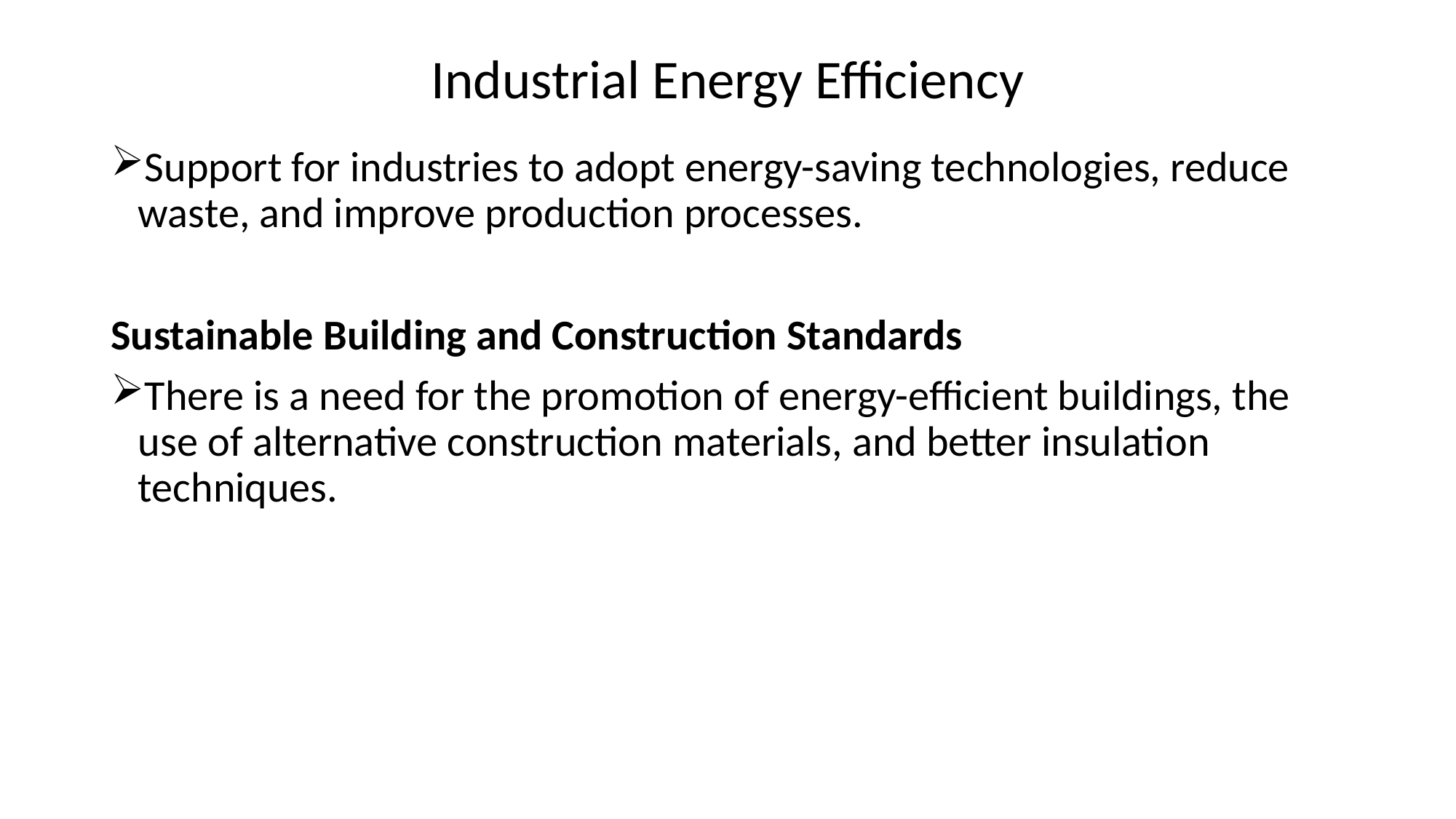

# Industrial Energy Efficiency
Support for industries to adopt energy-saving technologies, reduce waste, and improve production processes.

Sustainable Building and Construction Standards
There is a need for the promotion of energy-efficient buildings, the use of alternative construction materials, and better insulation techniques.